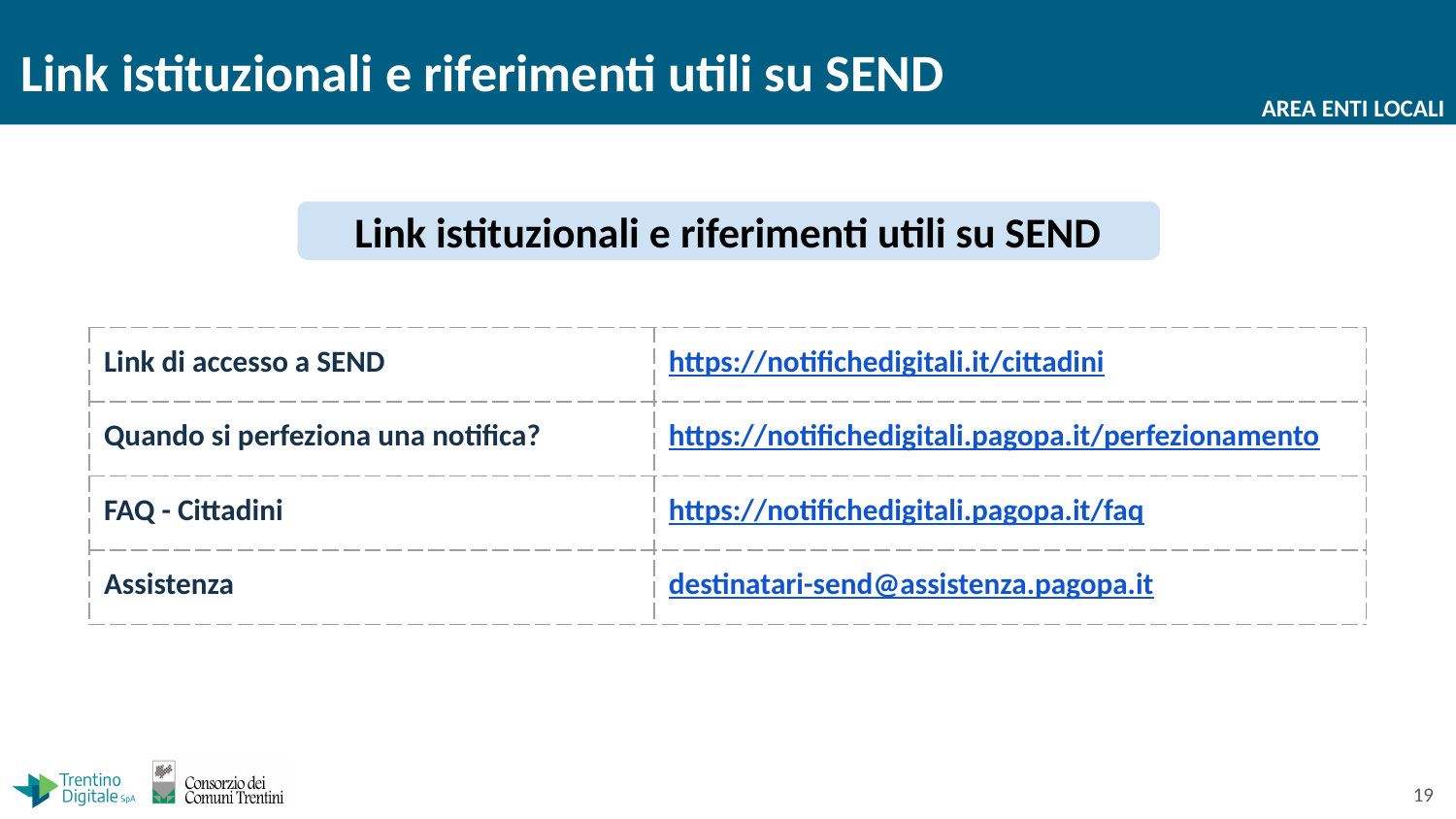

Link istituzionali e riferimenti utili su SEND
Link istituzionali e riferimenti utili su SEND

| Link di accesso a SEND | https://notifichedigitali.it/cittadini |
| --- | --- |
| Quando si perfeziona una notifica? | https://notifichedigitali.pagopa.it/perfezionamento |
| FAQ - Cittadini | https://notifichedigitali.pagopa.it/faq |
| Assistenza | destinatari-send@assistenza.pagopa.it |
19